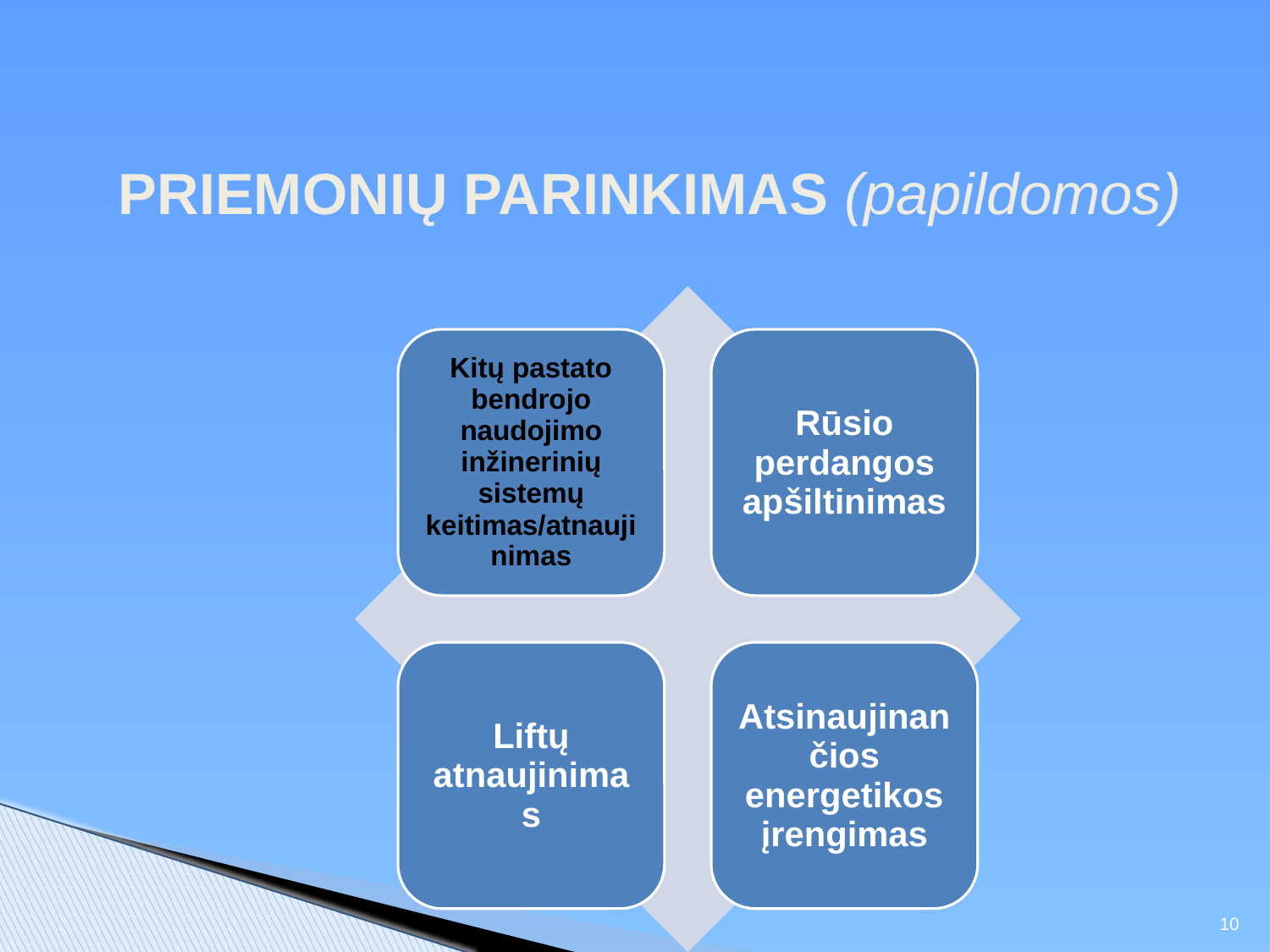

# PRIEMONIŲ PARINKIMAS (papildomos)
Kitų pastato bendrojo naudojimo inžinerinių sistemų keitimas/atnaujinimas
Rūsio perdangos apšiltinimas
Liftų atnaujinimas
Atsinaujinančios energetikos įrengimas
10